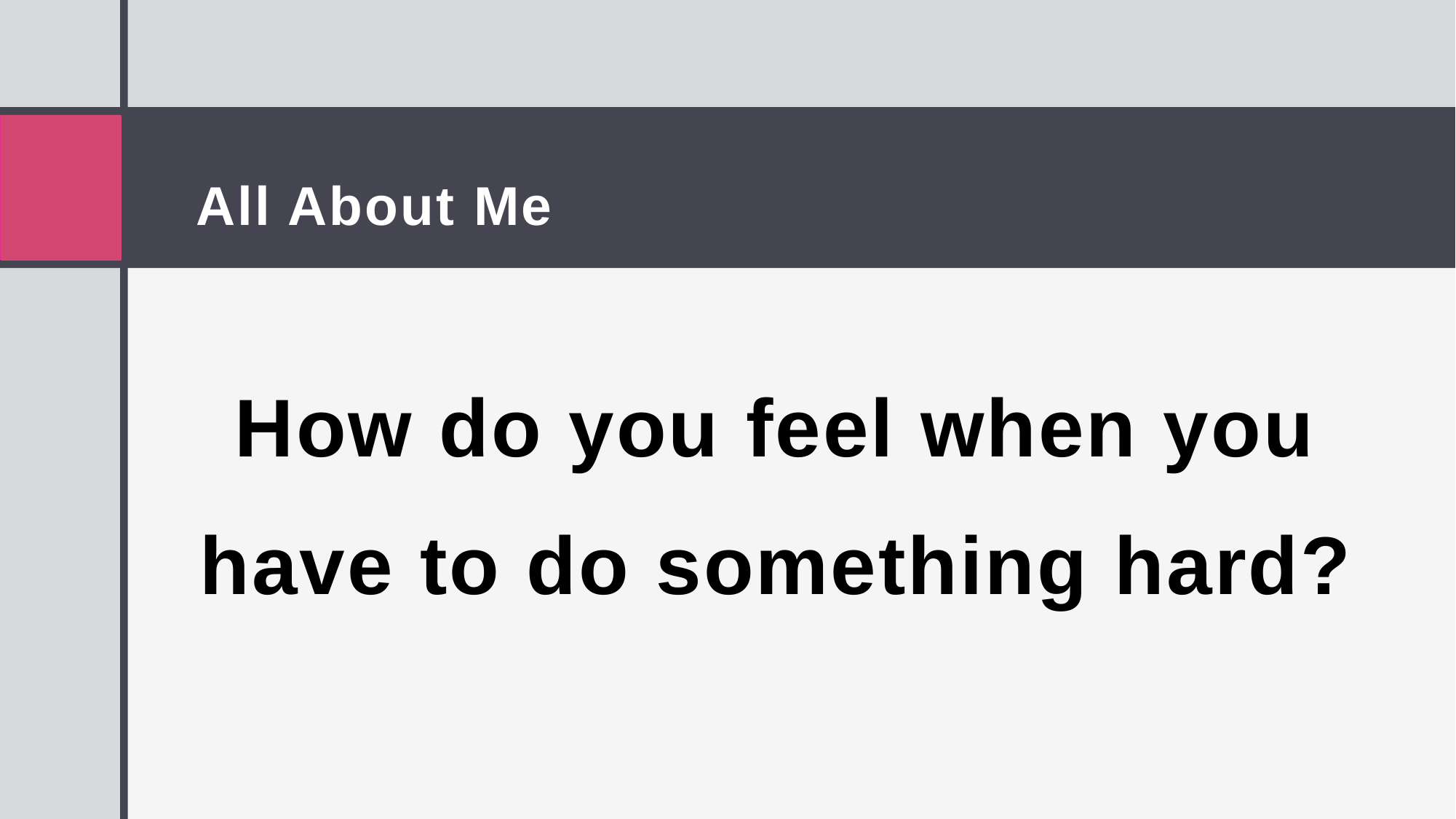

# All About Me

How do you feel when you have to do something hard?